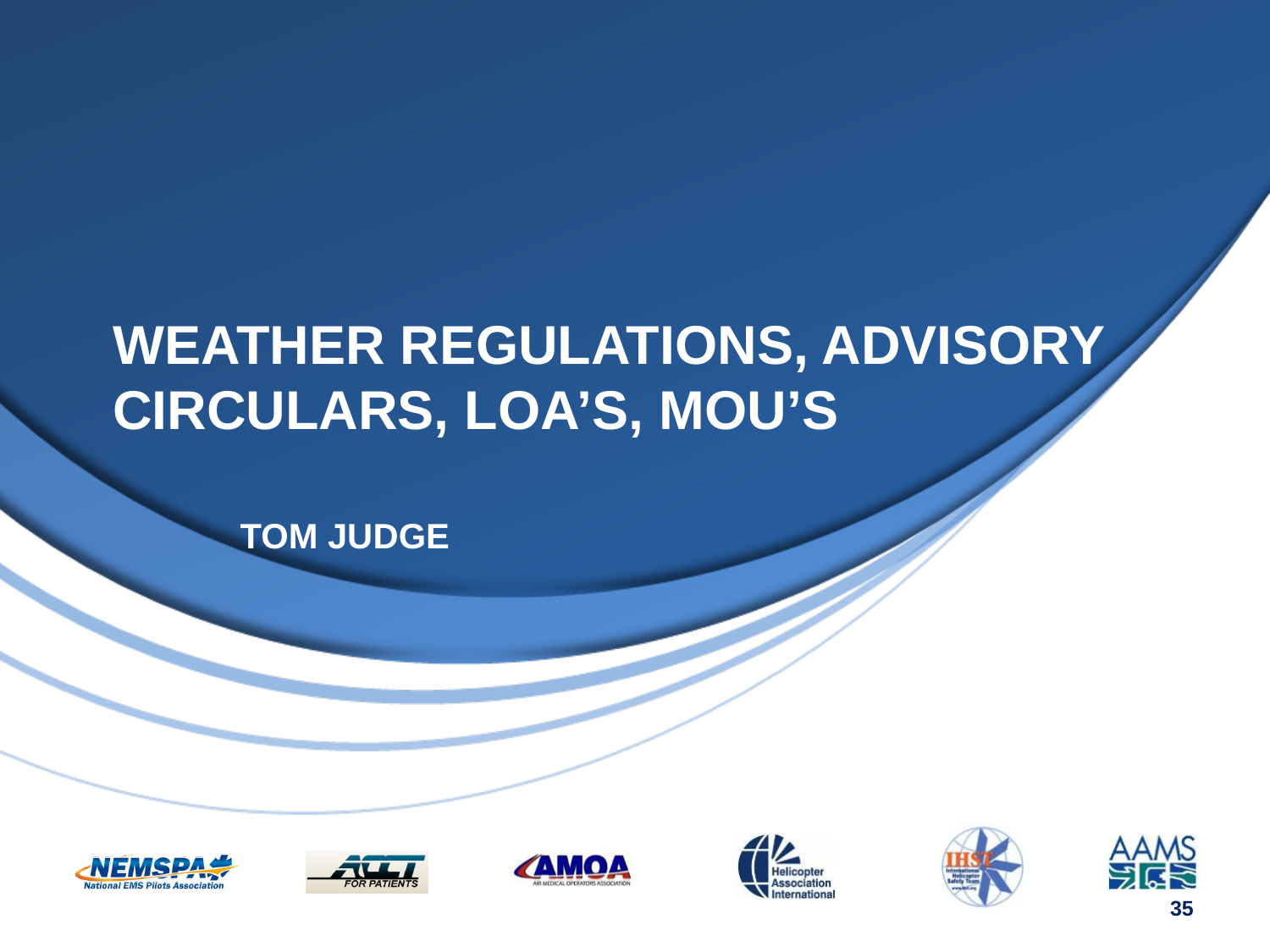

# Weather Regulations, Advisory Circulars, LOA’s, MOU’s Tom Judge
35